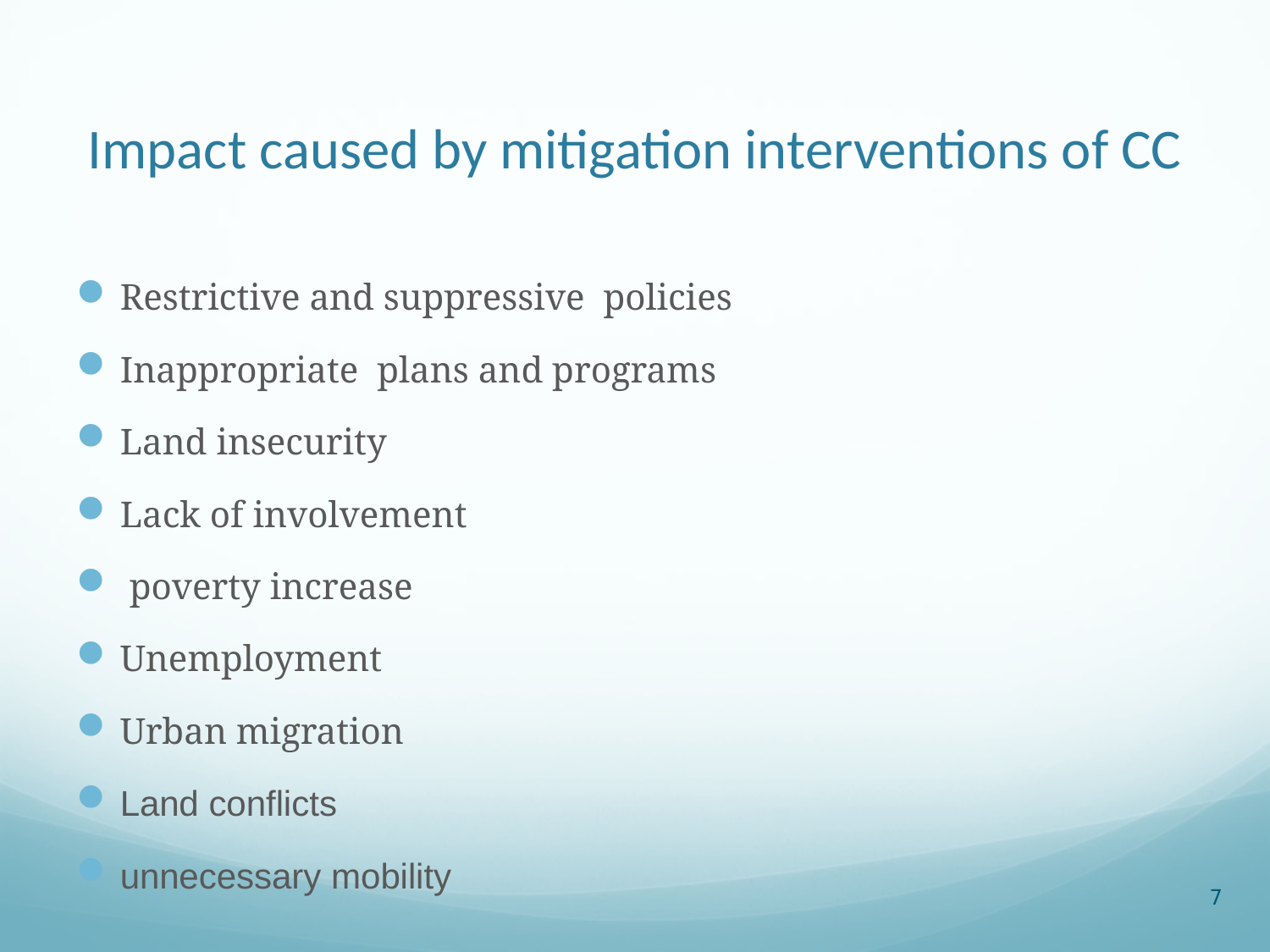

# Impact caused by mitigation interventions of CC
Restrictive and suppressive  policies
Inappropriate  plans and programs
Land insecurity
Lack of involvement
 poverty increase
Unemployment
Urban migration
Land conflicts
unnecessary mobility

7